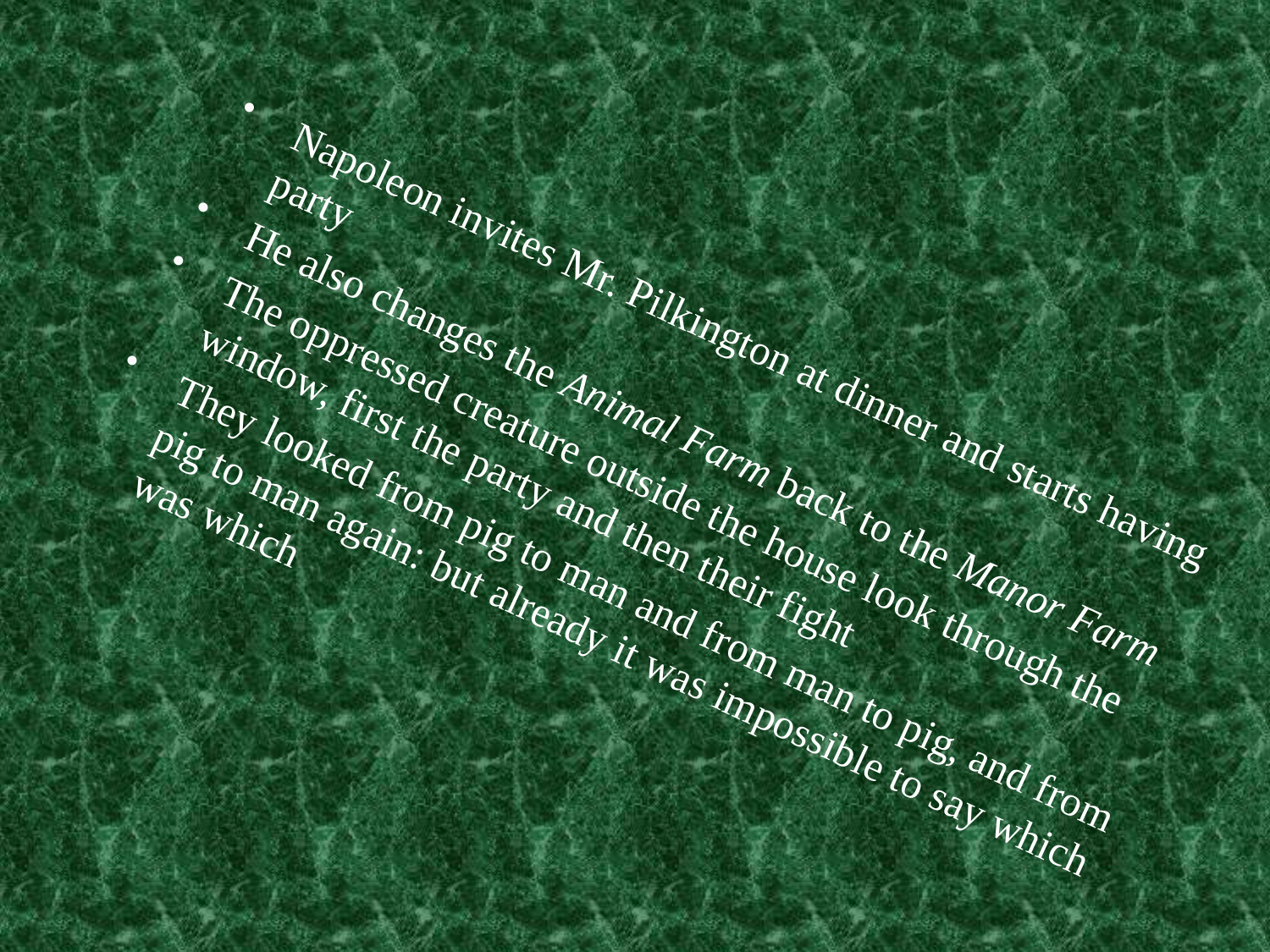

#

Napoleon invites Mr. Pilkington at dinner and starts having party
He also changes the Animal Farm back to the Manor Farm
The oppressed creature outside the house look through the window, first the party and then their fight
They looked from pig to man and from man to pig, and from pig to man again: but already it was impossible to say which was which